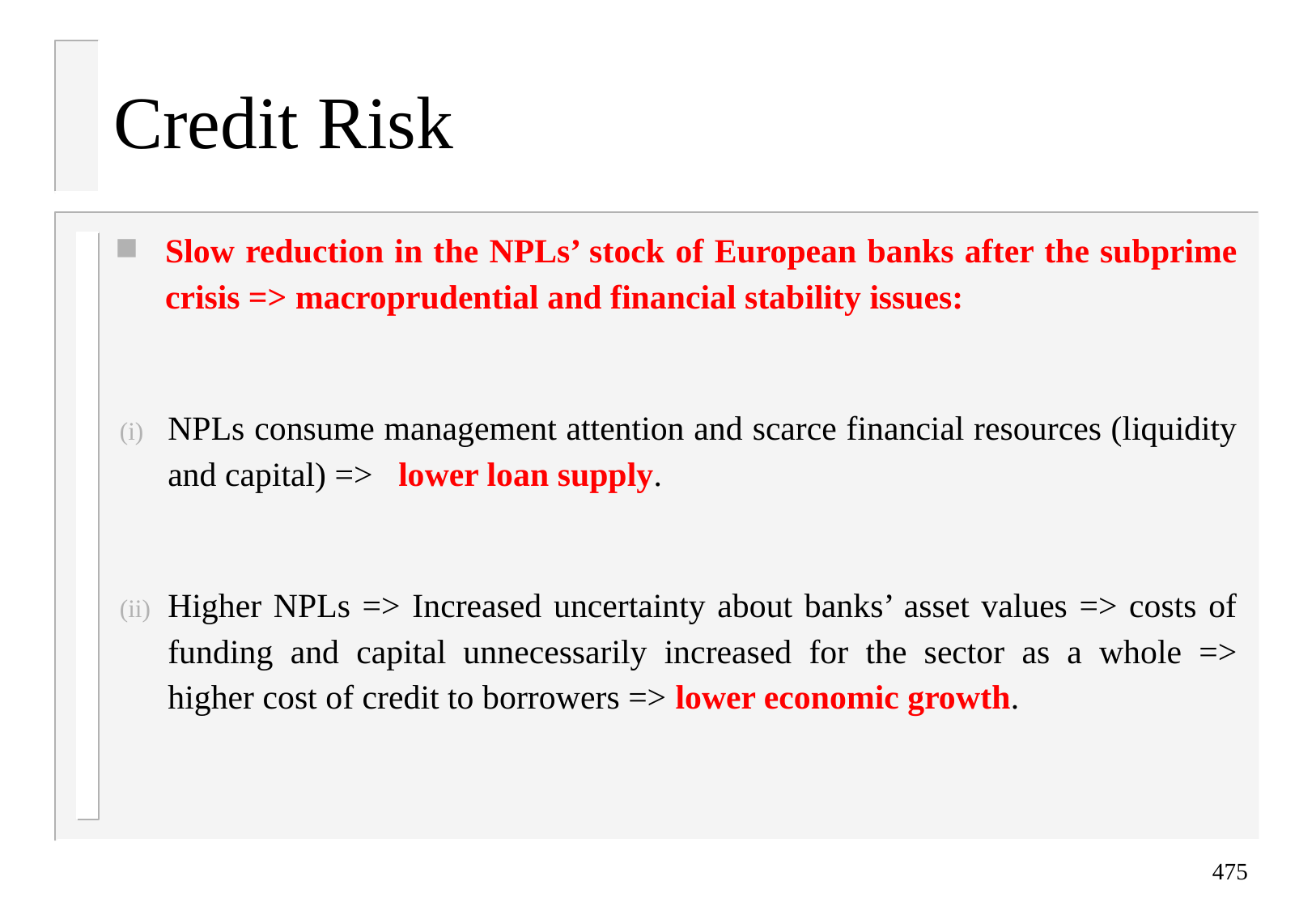

# Credit Risk
Slow reduction in the NPLs’ stock of European banks after the subprime crisis => macroprudential and financial stability issues:

NPLs consume management attention and scarce financial resources (liquidity and capital) =>   lower loan supply.

Higher NPLs => Increased uncertainty about banks’ asset values => costs of funding and capital unnecessarily increased for the sector as a whole => higher cost of credit to borrowers => lower economic growth.
475